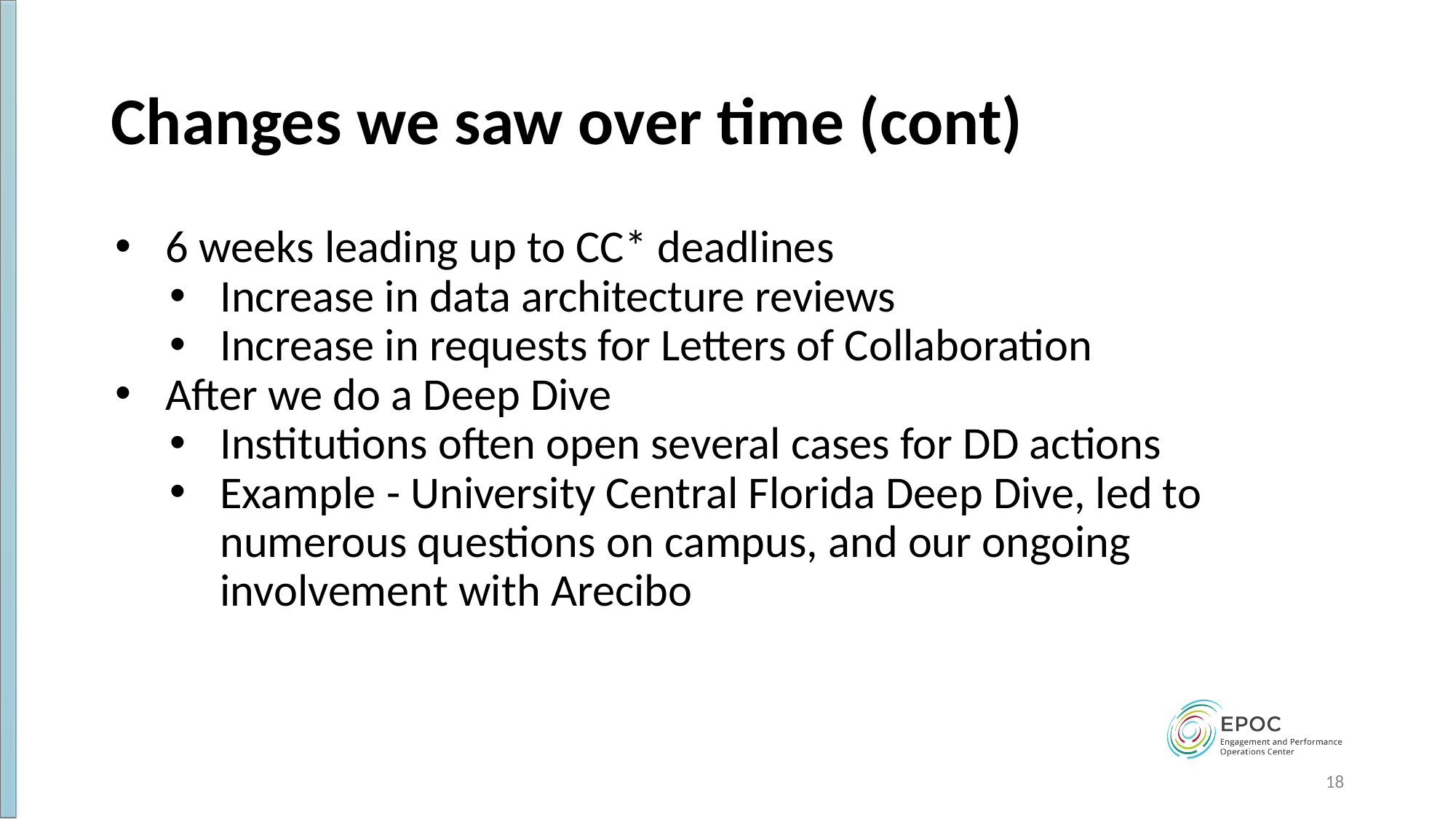

# Changes we saw over time (cont)
6 weeks leading up to CC* deadlines
Increase in data architecture reviews
Increase in requests for Letters of Collaboration
After we do a Deep Dive
Institutions often open several cases for DD actions
Example - University Central Florida Deep Dive, led to numerous questions on campus, and our ongoing involvement with Arecibo

18